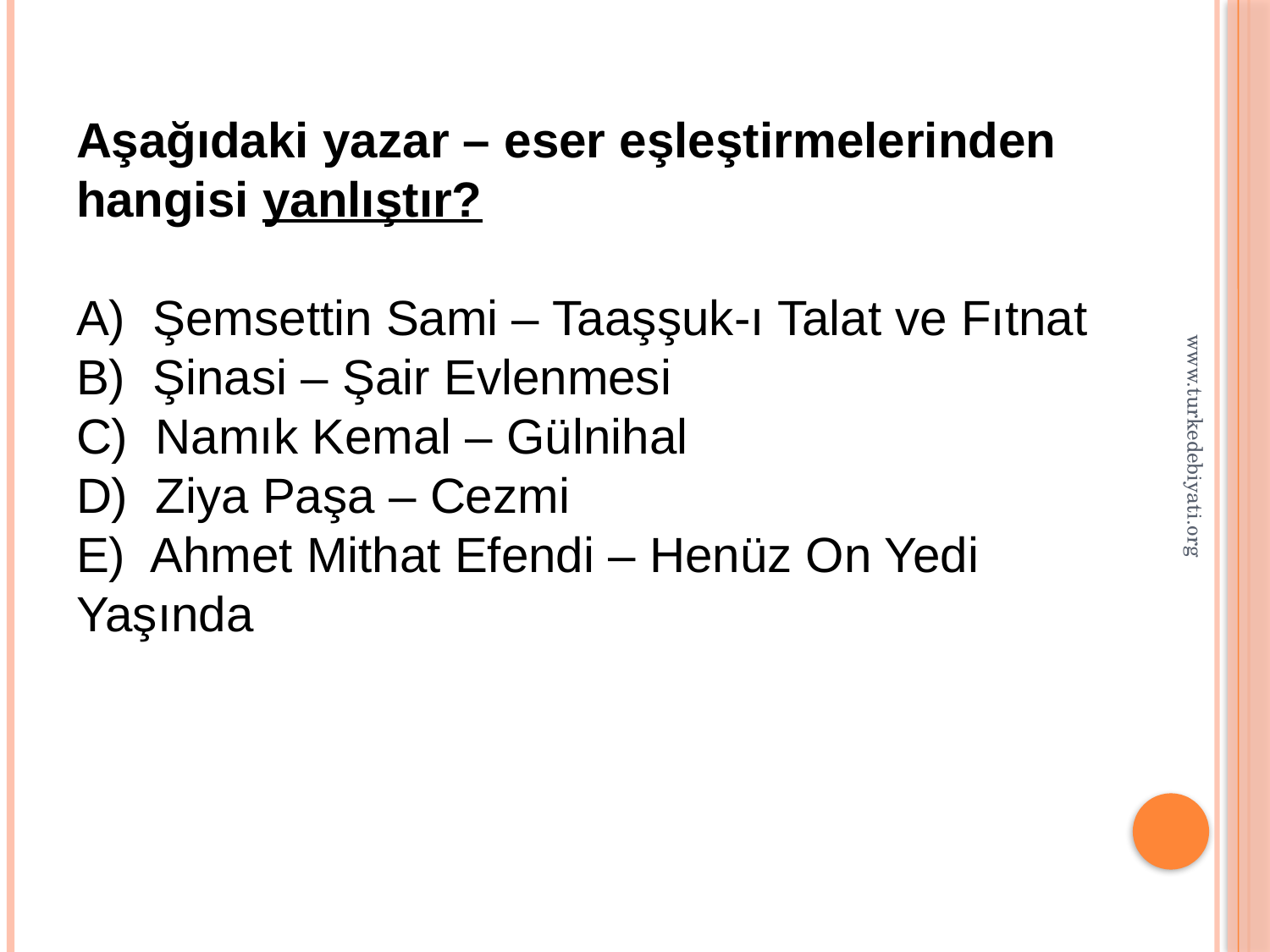

Aşağıdaki yazar – eser eşleştirmelerinden hangisi yanlıştır?

A)  Şemsettin Sami – Taaşşuk-ı Talat ve Fıtnat
B)  Şinasi – Şair Evlenmesi
C)  Namık Kemal – Gülnihal
D)  Ziya Paşa – Cezmi
E)  Ahmet Mithat Efendi – Henüz On Yedi Yaşında
www.turkedebiyati.org